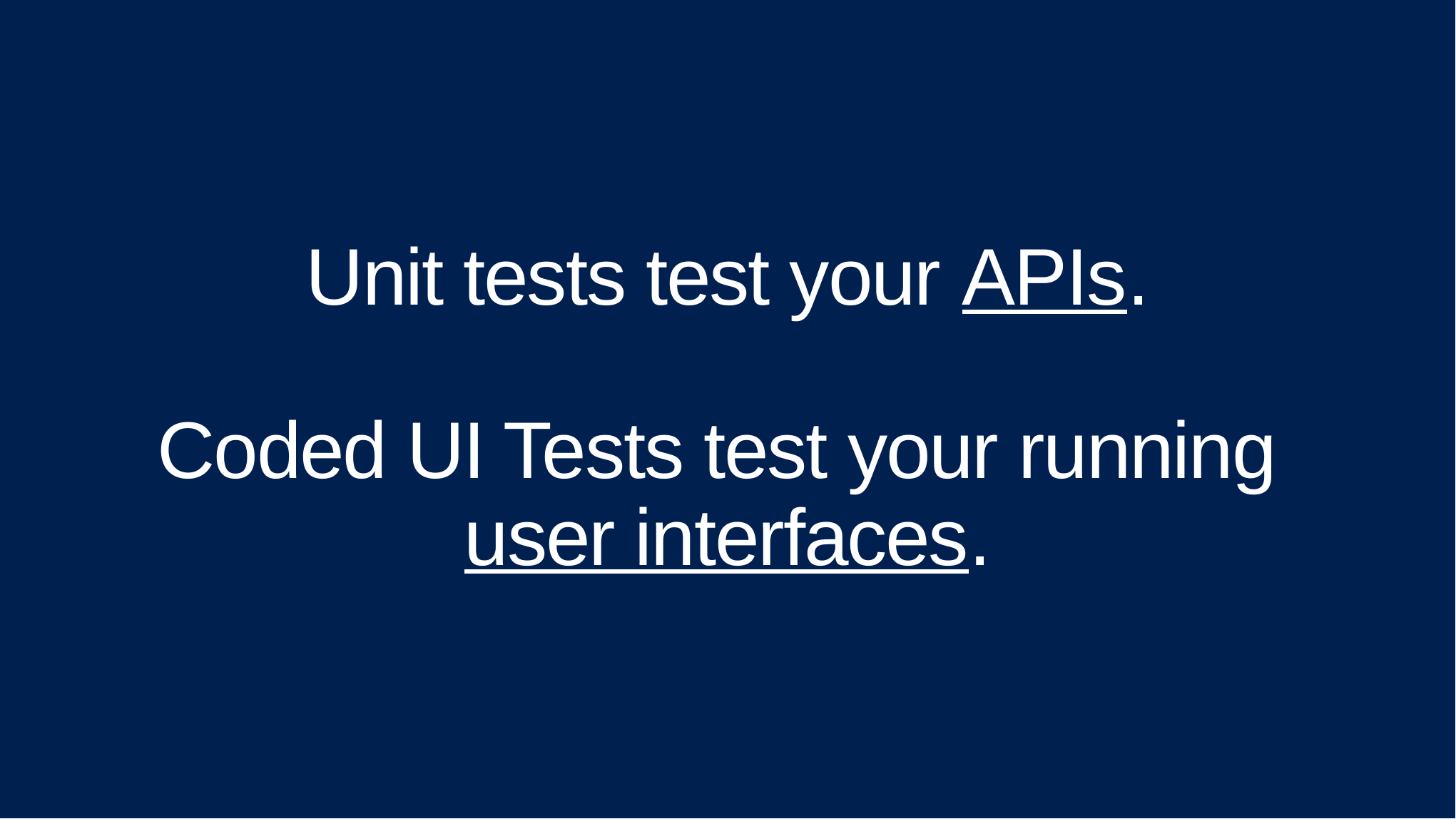

# Unit tests test your APIs. Coded UI Tests test your running user interfaces.